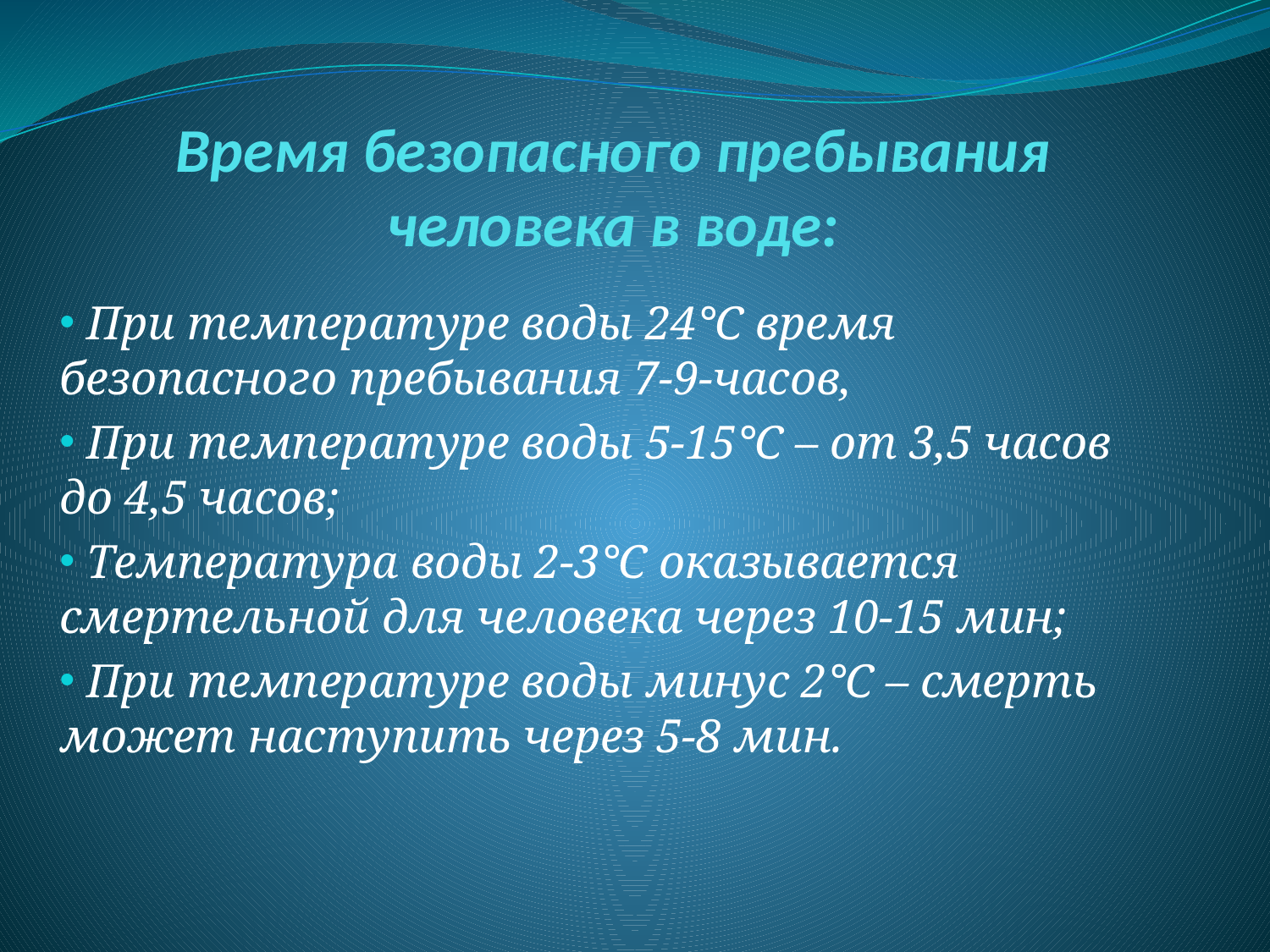

# Время безопасного пребывания человека в воде:
 При температуре воды 24°С время безопасного пребывания 7-9-часов,
 При температуре воды 5-15°С – от 3,5 часов до 4,5 часов;
 Температура воды 2-3°С оказывается смертельной для человека через 10-15 мин;
 При температуре воды минус 2°С – смерть может наступить через 5-8 мин.